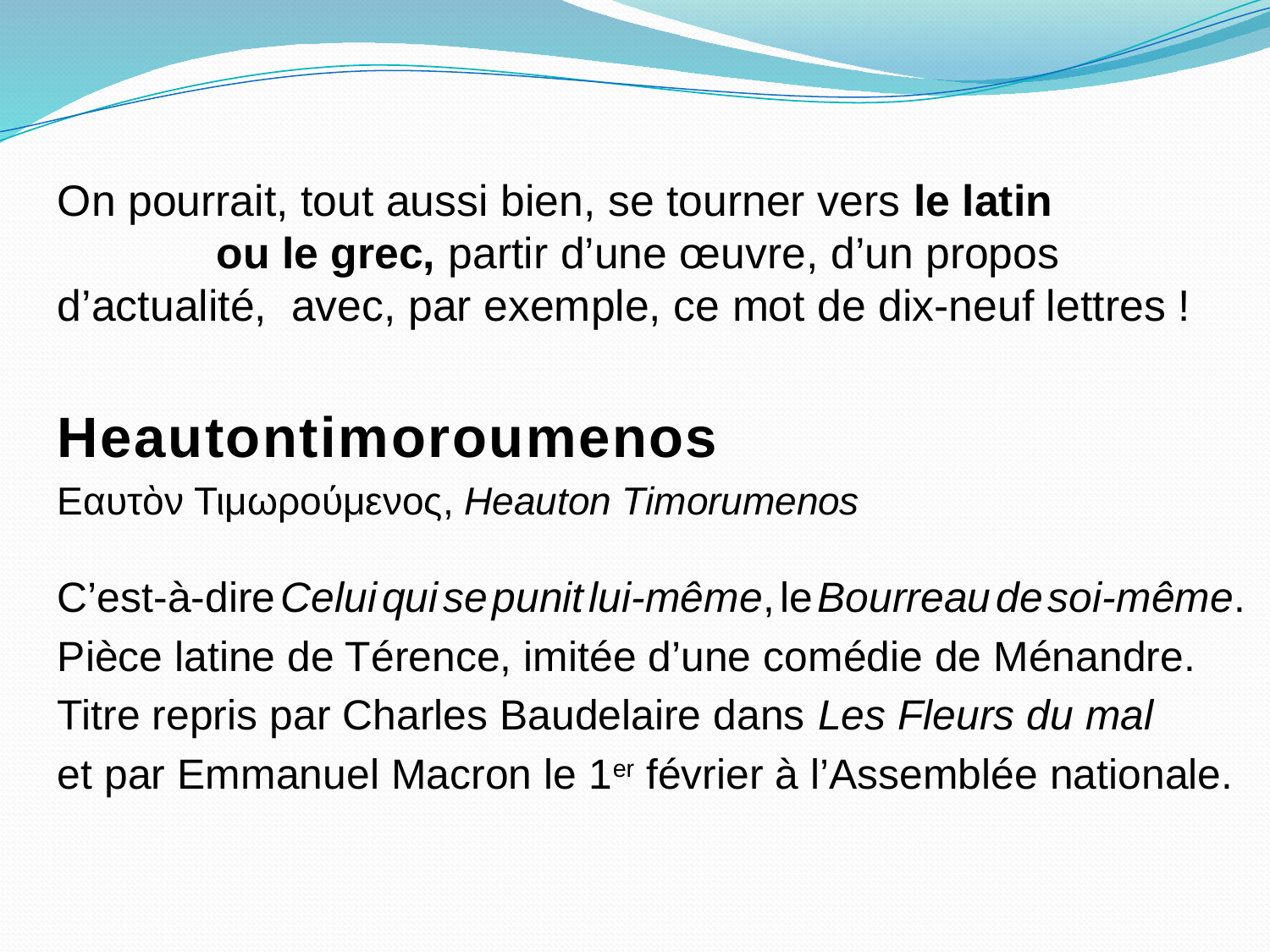

#
On pourrait, tout aussi bien, se tourner vers le latin                              ou le grec, partir d’une œuvre, d’un propos d’actualité,  avec, par exemple, ce mot de dix-neuf lettres !

Heautontimoroumenos
Eαυτὸν Τιμωρούμενος, Heauton Timorumenos

C’est-à-dire Celui qui se punit lui-même, le Bourreau de soi-même.
Pièce latine de Térence, imitée d’une comédie de Ménandre.
Titre repris par Charles Baudelaire dans Les Fleurs du mal
et par Emmanuel Macron le 1er février à l’Assemblée nationale.